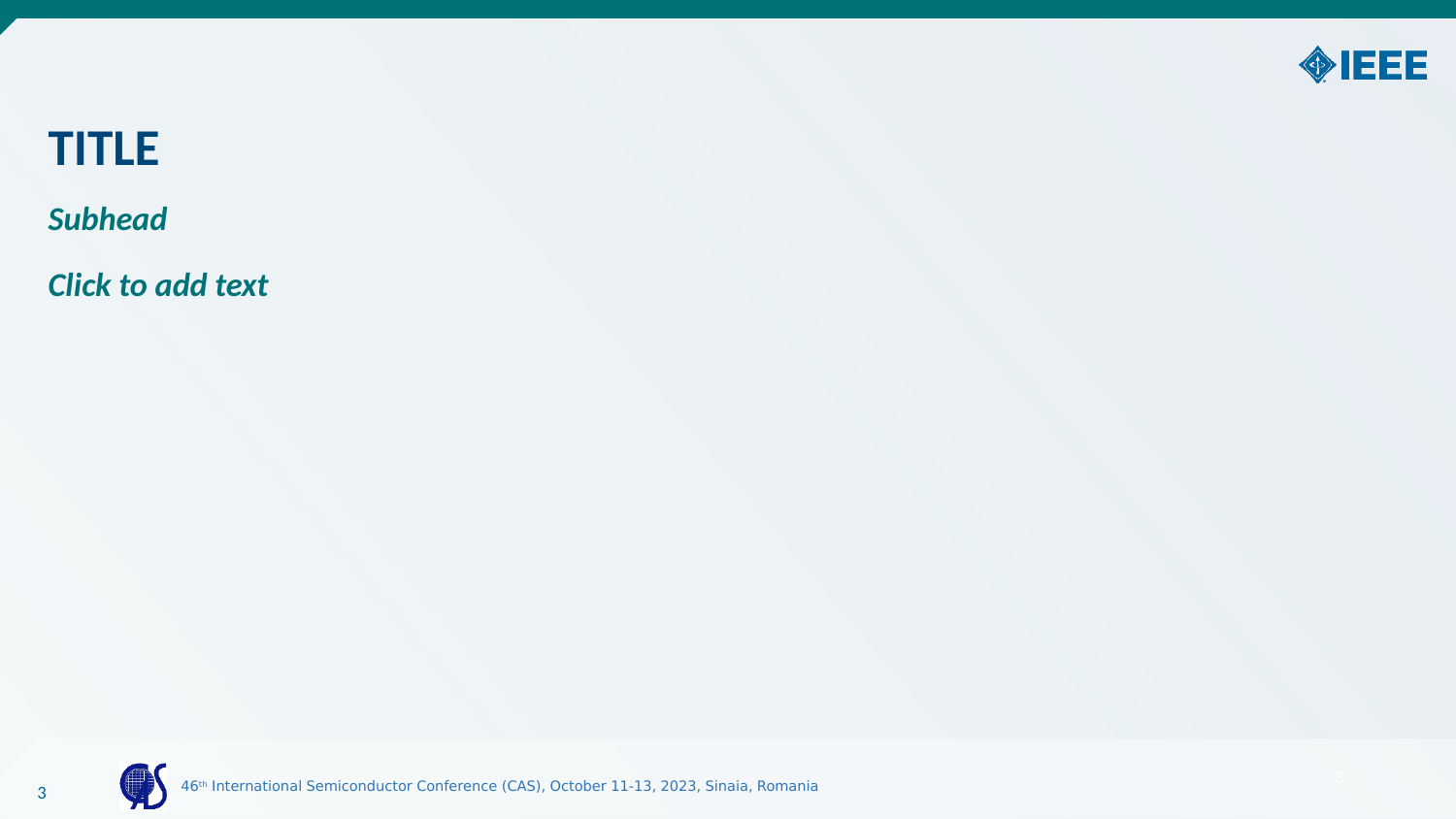

TITLE
Subhead
Click to add text
3